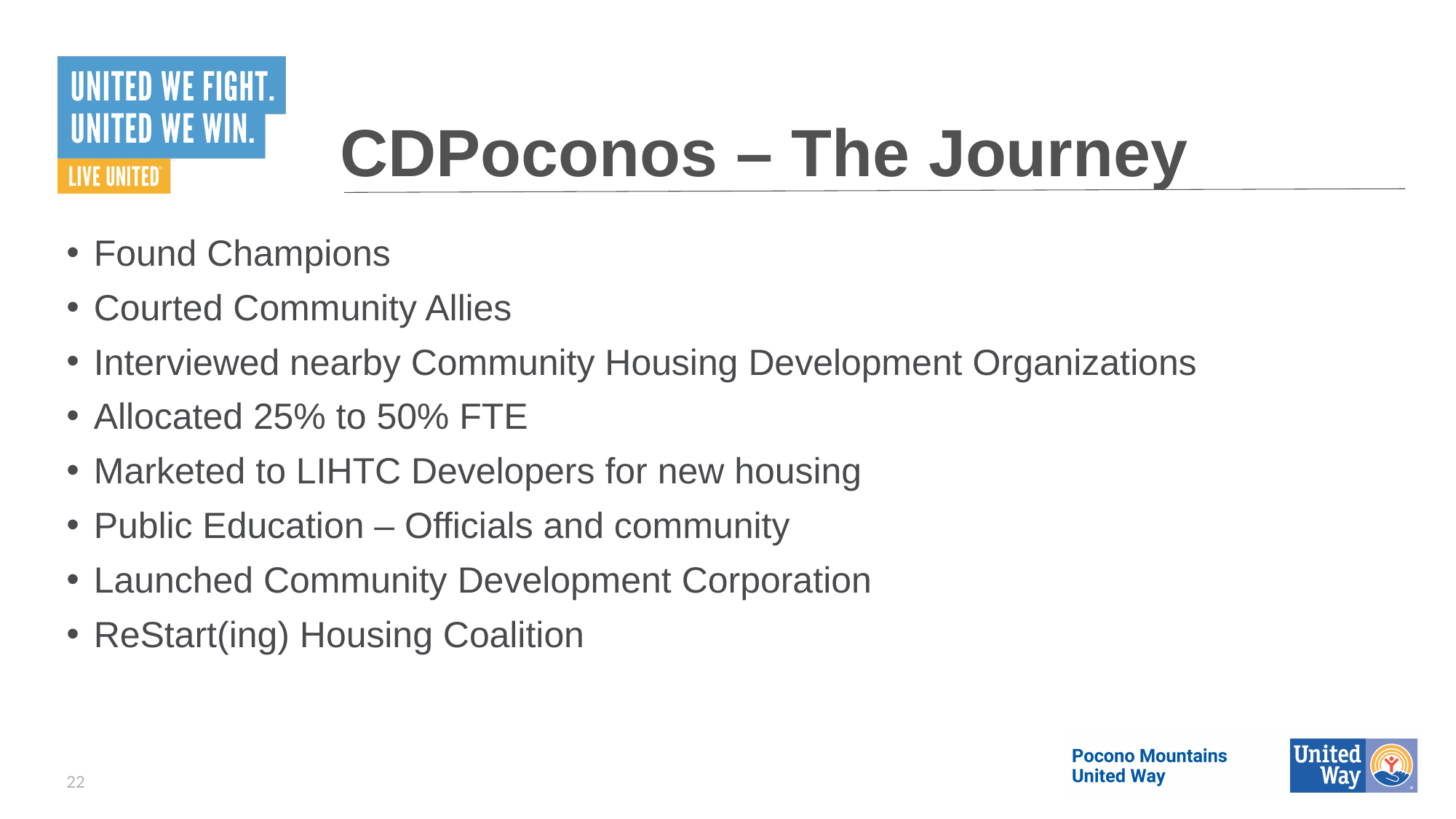

# CDPoconos – The Journey
Found Champions
Courted Community Allies
Interviewed nearby Community Housing Development Organizations
Allocated 25% to 50% FTE
Marketed to LIHTC Developers for new housing
Public Education – Officials and community
Launched Community Development Corporation
ReStart(ing) Housing Coalition
22